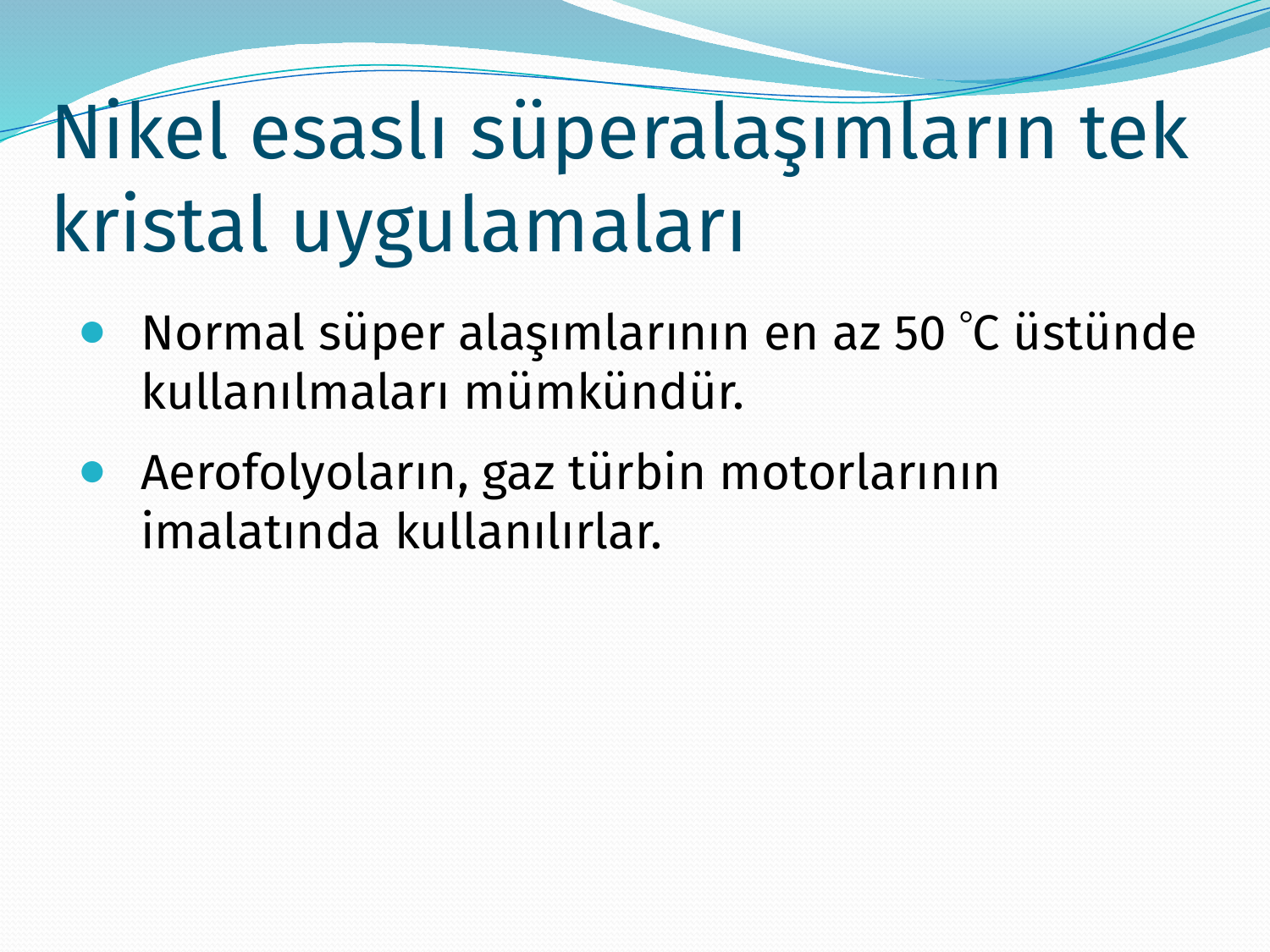

Nikel esaslı süperalaşımların tek kristal uygulamaları
Normal süper alaşımlarının en az 50 °C üstünde kullanılmaları mümkündür.
Aerofolyoların, gaz türbin motorlarının imalatında kullanılırlar.